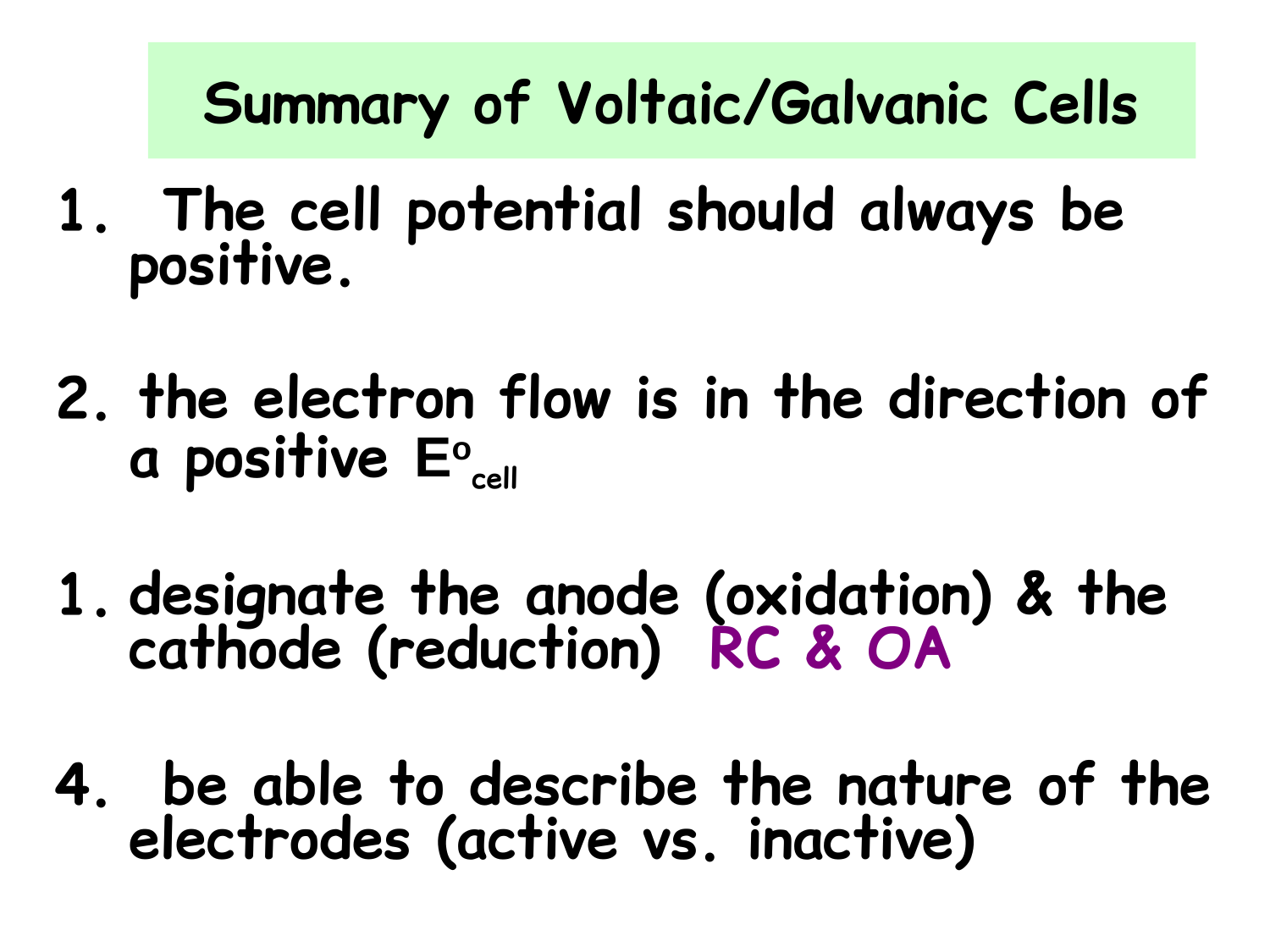

Summary of Voltaic/Galvanic Cells
1.  The cell potential should always be positive.

2. the electron flow is in the direction of a positive Eocell

designate the anode (oxidation) & the cathode (reduction)  RC & OA

4.  be able to describe the nature of the electrodes (active vs. inactive)